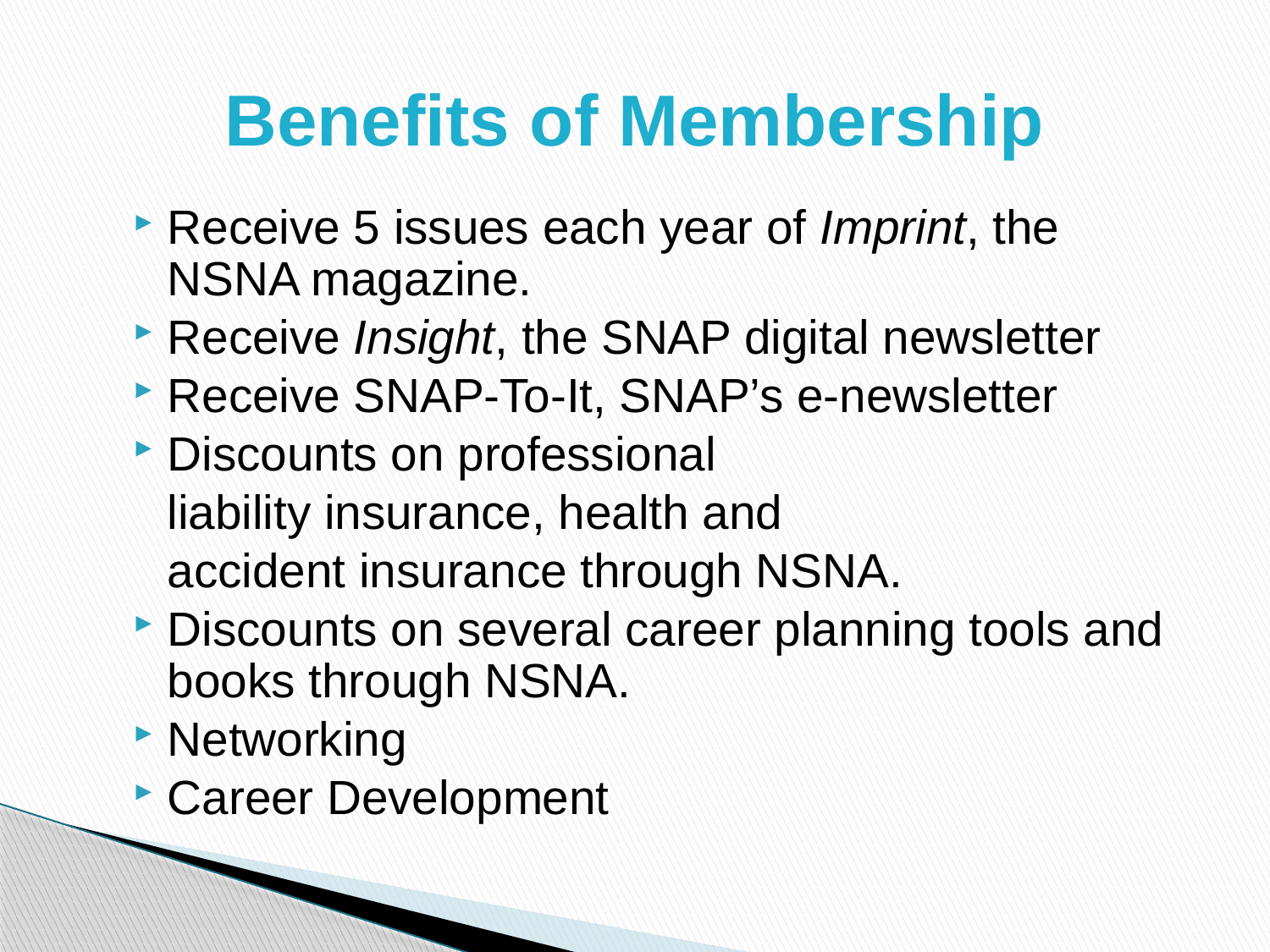

# Benefits of Membership
Receive 5 issues each year of Imprint, the NSNA magazine.
Receive Insight, the SNAP digital newsletter
Receive SNAP-To-It, SNAP’s e-newsletter
Discounts on professional
	liability insurance, health and
	accident insurance through NSNA.
Discounts on several career planning tools and books through NSNA.
Networking
Career Development